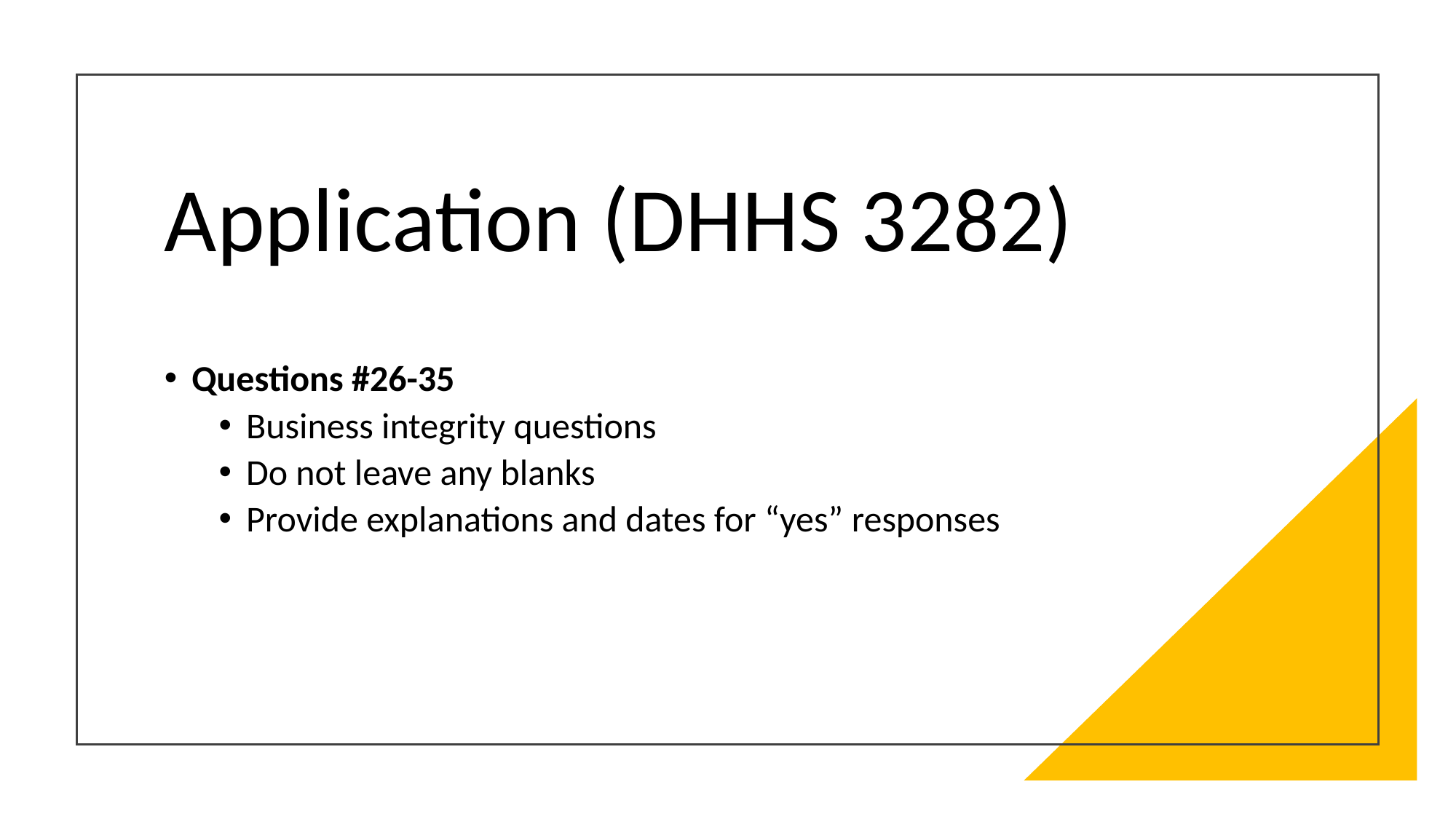

# Application (DHHS 3282)
Questions #26-35
Business integrity questions
Do not leave any blanks
Provide explanations and dates for “yes” responses